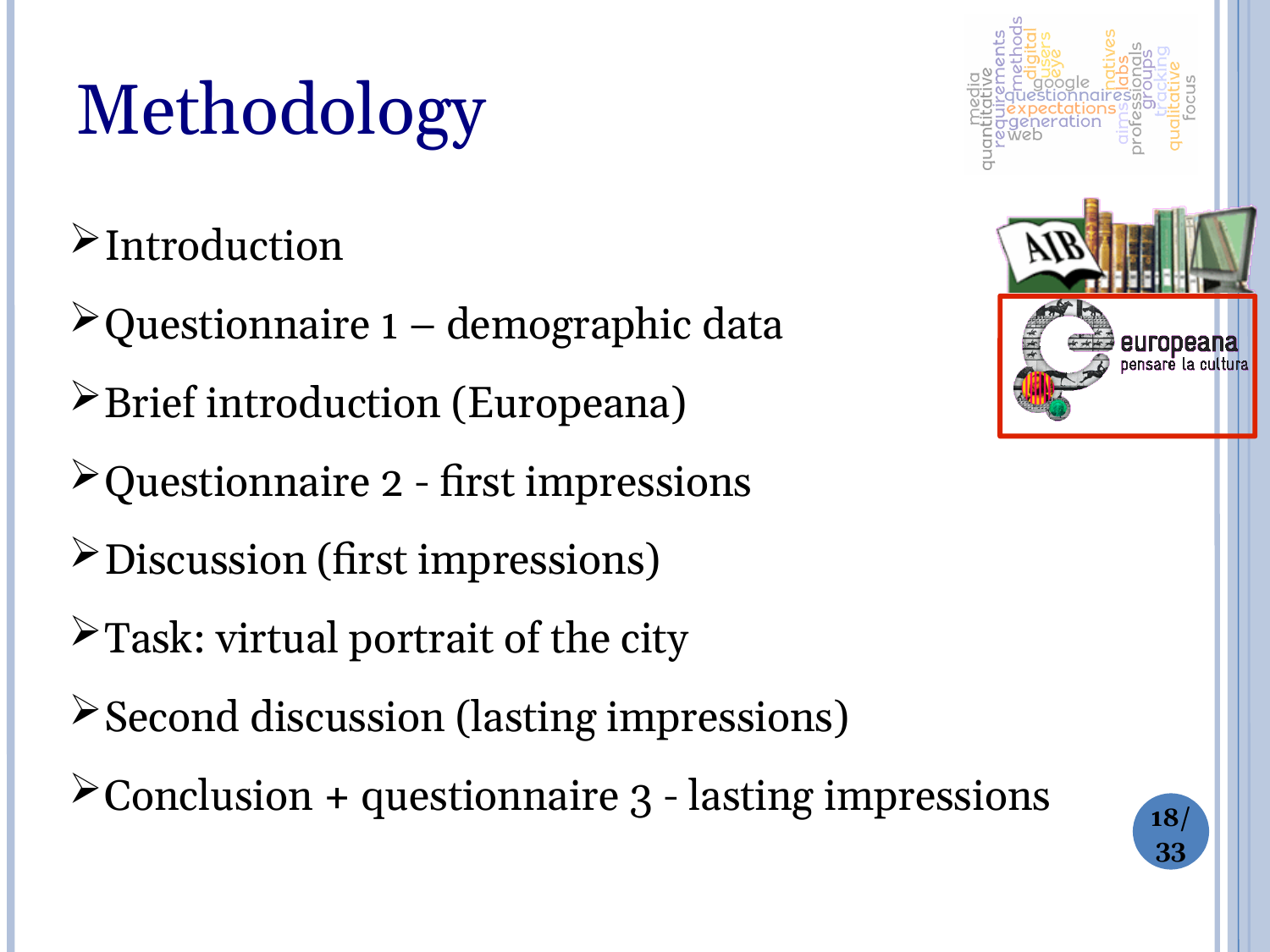

Methodology
Introduction
Questionnaire 1 – demographic data
Brief introduction (Еuropeana)
Questionnaire 2 - first impressions
Discussion (first impressions)‏
Task: virtual portrait of the city
Second discussion (lasting impressions)‏
Conclusion + questionnaire 3 - lasting impressions

18/
33